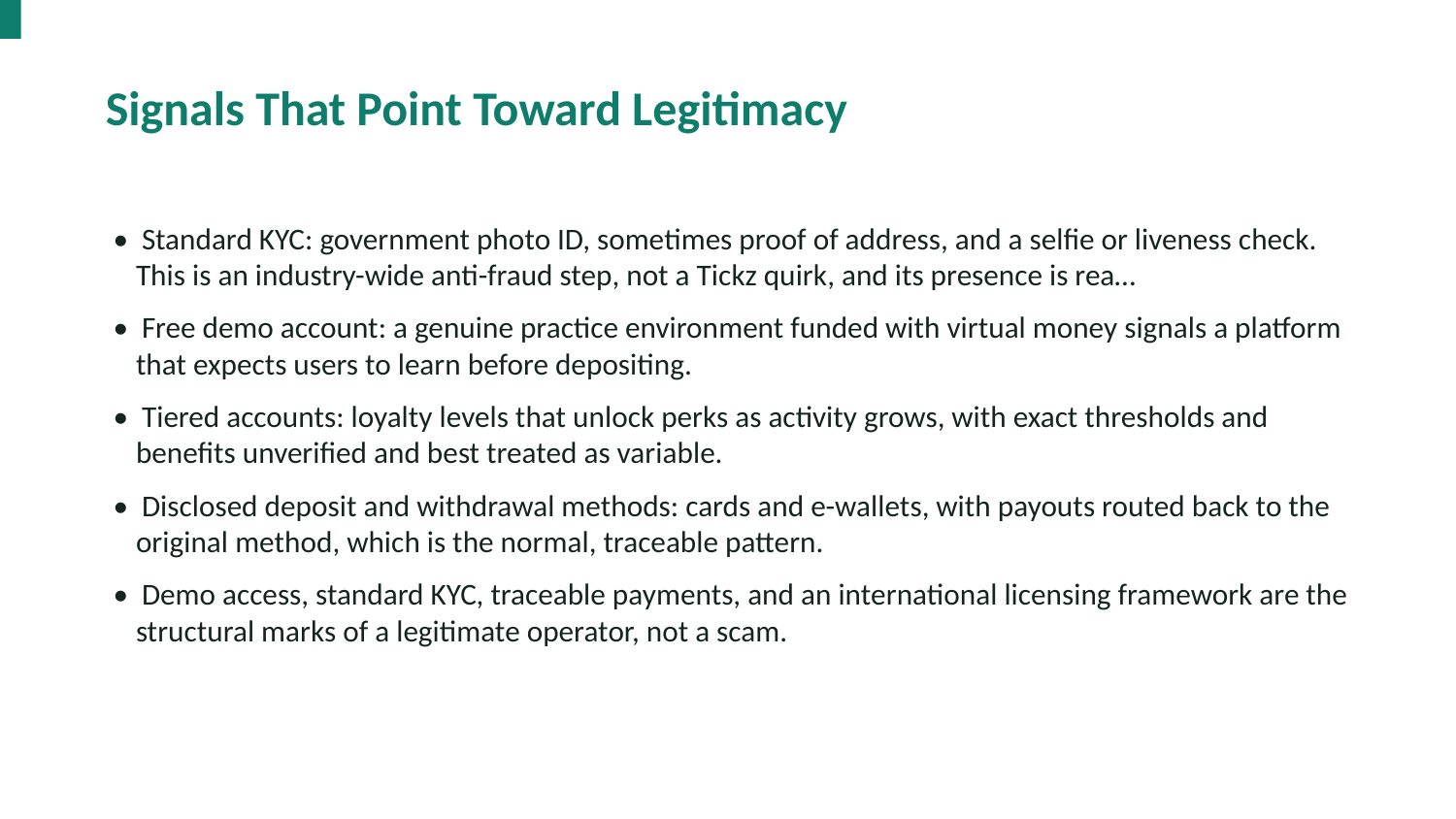

Signals That Point Toward Legitimacy
•  Standard KYC: government photo ID, sometimes proof of address, and a selfie or liveness check. This is an industry-wide anti-fraud step, not a Tickz quirk, and its presence is rea…
•  Free demo account: a genuine practice environment funded with virtual money signals a platform that expects users to learn before depositing.
•  Tiered accounts: loyalty levels that unlock perks as activity grows, with exact thresholds and benefits unverified and best treated as variable.
•  Disclosed deposit and withdrawal methods: cards and e-wallets, with payouts routed back to the original method, which is the normal, traceable pattern.
•  Demo access, standard KYC, traceable payments, and an international licensing framework are the structural marks of a legitimate operator, not a scam.